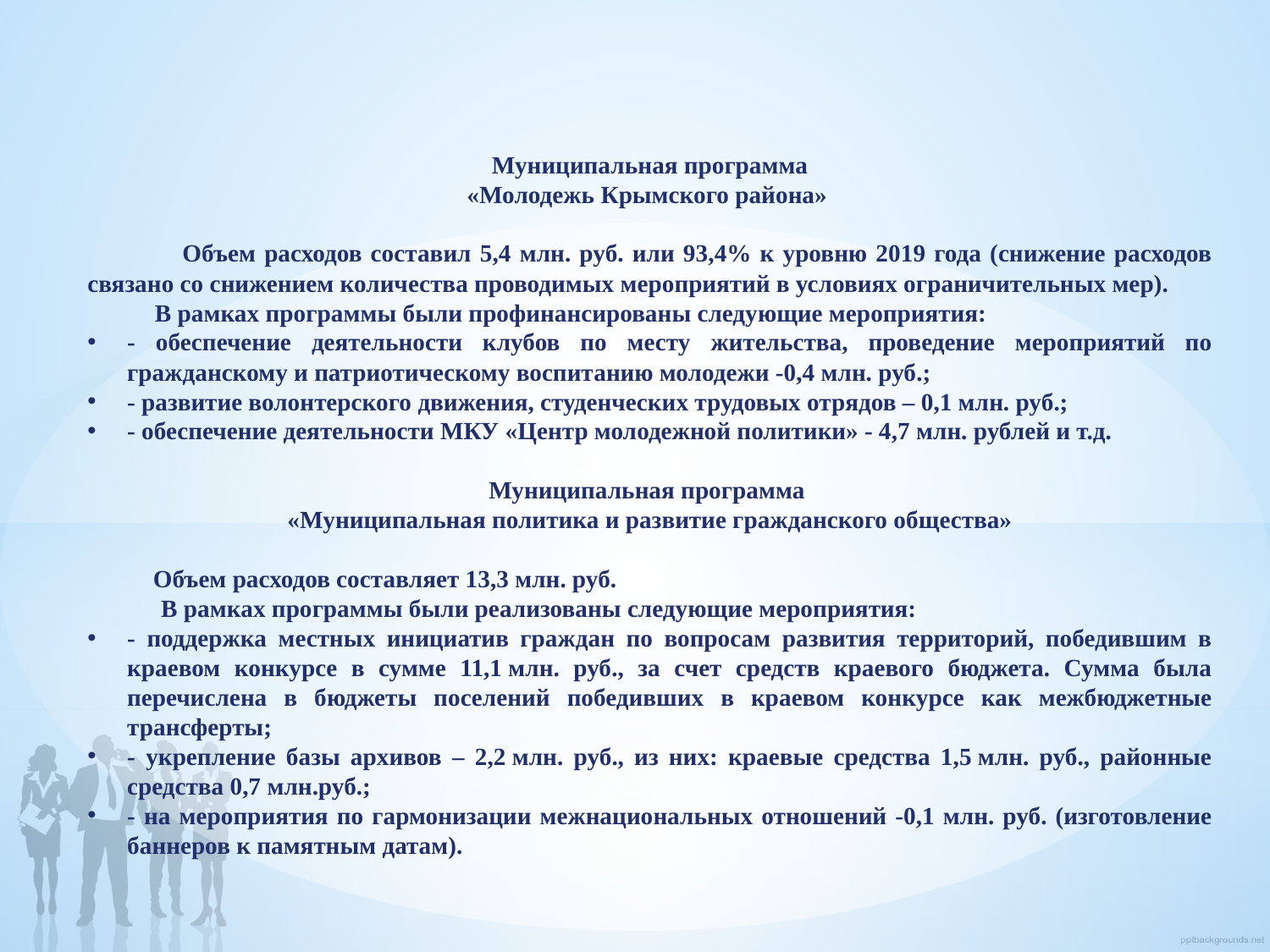

Муниципальная программа
«Молодежь Крымского района»

           Объем расходов составил 5,4 млн. руб. или 93,4% к уровню 2019 года (снижение расходов связано со снижением количества проводимых мероприятий в условиях ограничительных мер).
           В рамках программы были профинансированы следующие мероприятия:
- обеспечение деятельности клубов по месту жительства, проведение мероприятий по гражданскому и патриотическому воспитанию молодежи -0,4 млн. руб.;
- развитие волонтерского движения, студенческих трудовых отрядов – 0,1 млн. руб.;
- обеспечение деятельности МКУ «Центр молодежной политики» - 4,7 млн. рублей и т.д.

Муниципальная программа
«Муниципальная политика и развитие гражданского общества»

          Объем расходов составляет 13,3 млн. руб.
            В рамках программы были реализованы следующие мероприятия:
- поддержка местных инициатив граждан по вопросам развития территорий, победившим в краевом конкурсе в сумме 11,1 млн. руб., за счет средств краевого бюджета. Сумма была перечислена в бюджеты поселений победивших в краевом конкурсе как межбюджетные трансферты;
- укрепление базы архивов – 2,2 млн. руб., из них: краевые средства 1,5 млн. руб., районные средства 0,7 млн.руб.;
- на мероприятия по гармонизации межнациональных отношений -0,1 млн. руб. (изготовление баннеров к памятным датам).